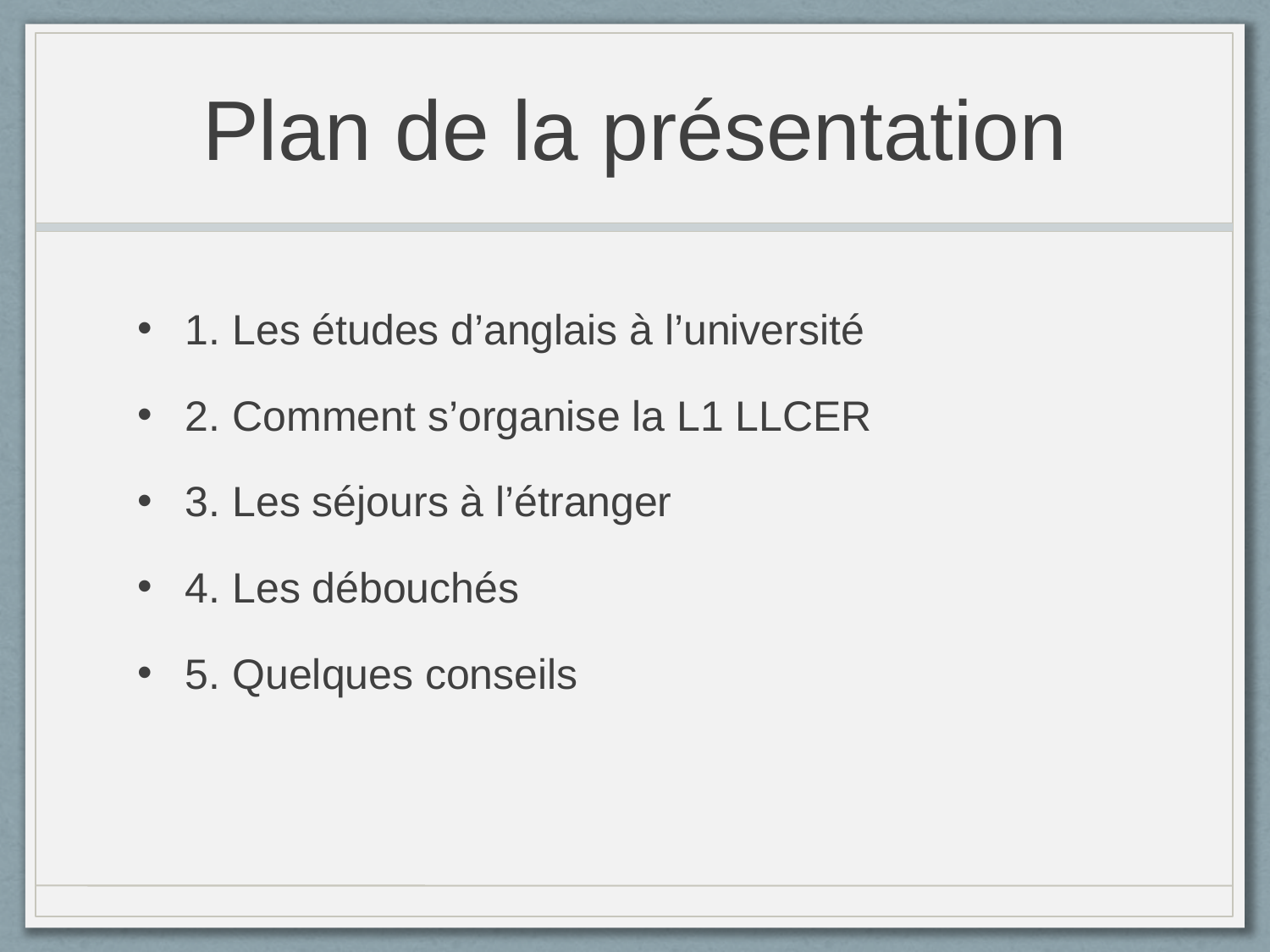

# Plan de la présentation
1. Les études d’anglais à l’université
2. Comment s’organise la L1 LLCER
3. Les séjours à l’étranger
4. Les débouchés
5. Quelques conseils